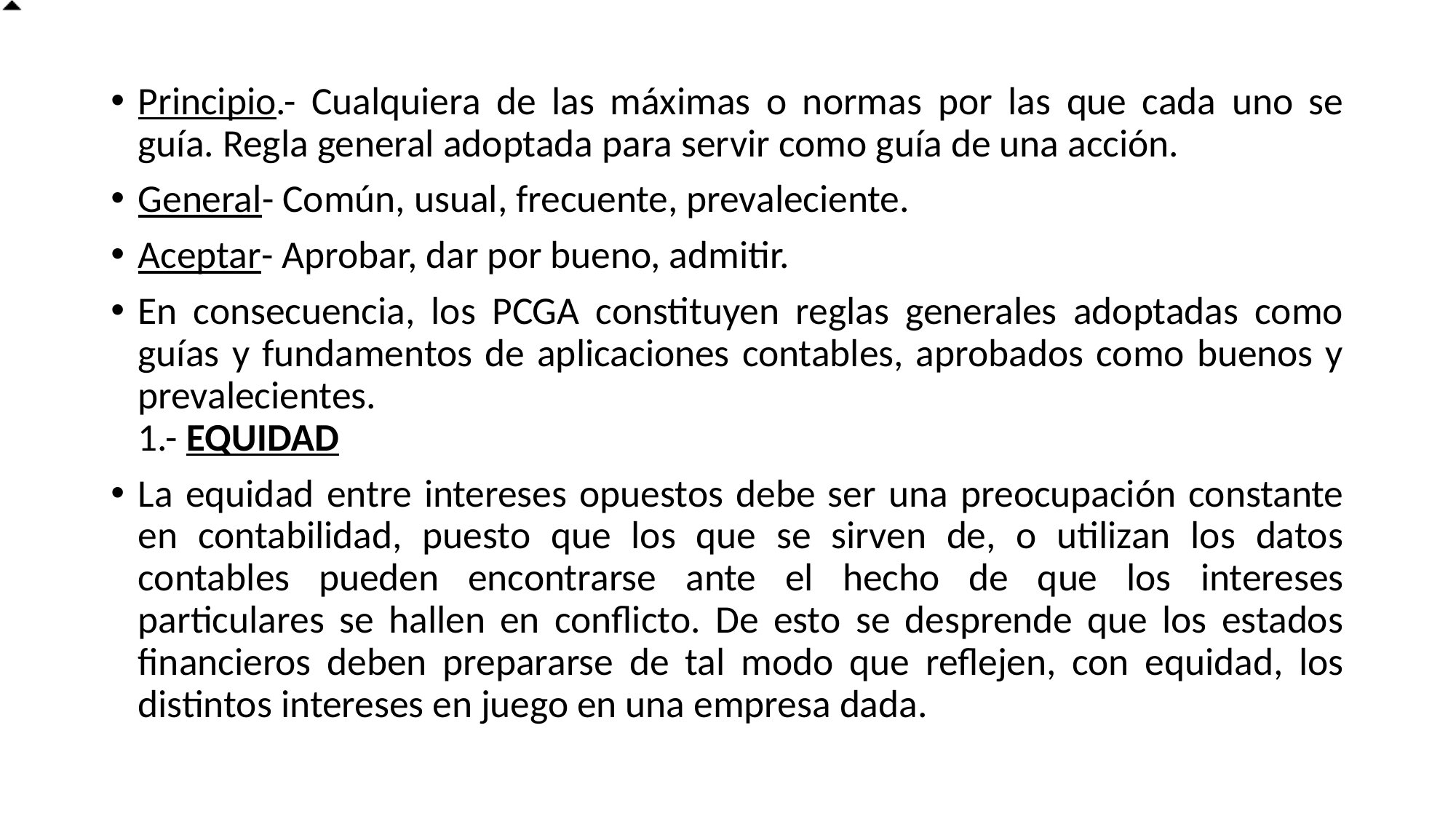

Principio.- Cualquiera de las máximas o normas por las que cada uno se guía. Regla general adoptada para servir como guía de una acción.
General- Común, usual, frecuente, prevaleciente.
Aceptar- Aprobar, dar por bueno, admitir.
En consecuencia, los PCGA constituyen reglas generales adoptadas como guías y fundamentos de aplicaciones contables, aprobados como buenos y prevalecientes.
1.- EQUIDAD
La equidad entre intereses opuestos debe ser una preocupación constante en contabilidad, puesto que los que se sirven de, o utilizan los datos contables pueden encontrarse ante el hecho de que los intereses particulares se hallen en conflicto. De esto se desprende que los estados financieros deben prepararse de tal modo que reflejen, con equidad, los distintos intereses en juego en una empresa dada.